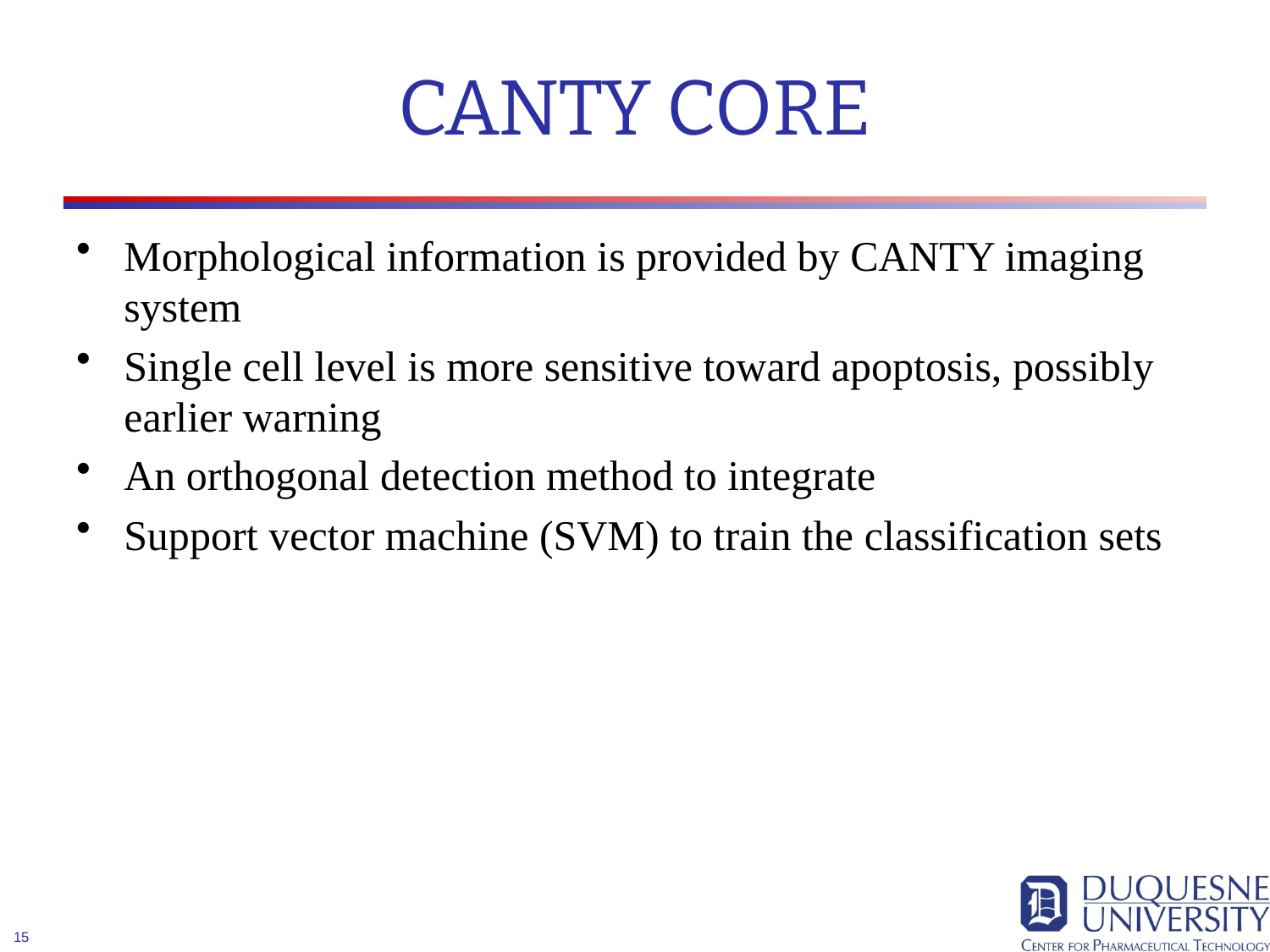

# CANTY CORE
Morphological information is provided by CANTY imaging system
Single cell level is more sensitive toward apoptosis, possibly earlier warning
An orthogonal detection method to integrate
Support vector machine (SVM) to train the classification sets